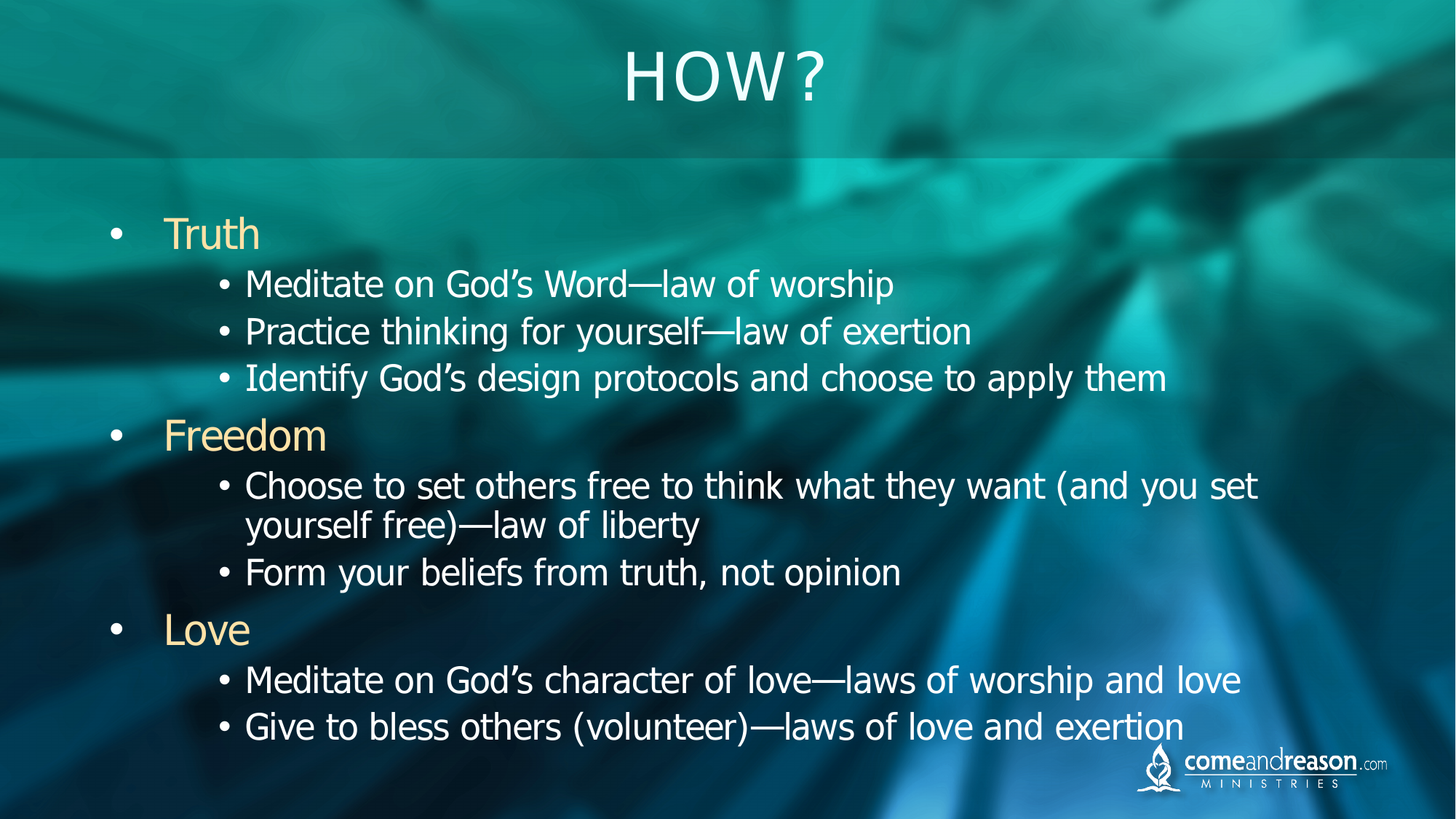

# HOW?
Truth
Meditate on God’s Word—law of worship
Practice thinking for yourself—law of exertion
Identify God’s design protocols and choose to apply them
Freedom
Choose to set others free to think what they want (and you set yourself free)—law of liberty
Form your beliefs from truth, not opinion
Love
Meditate on God’s character of love—laws of worship and love
Give to bless others (volunteer)—laws of love and exertion